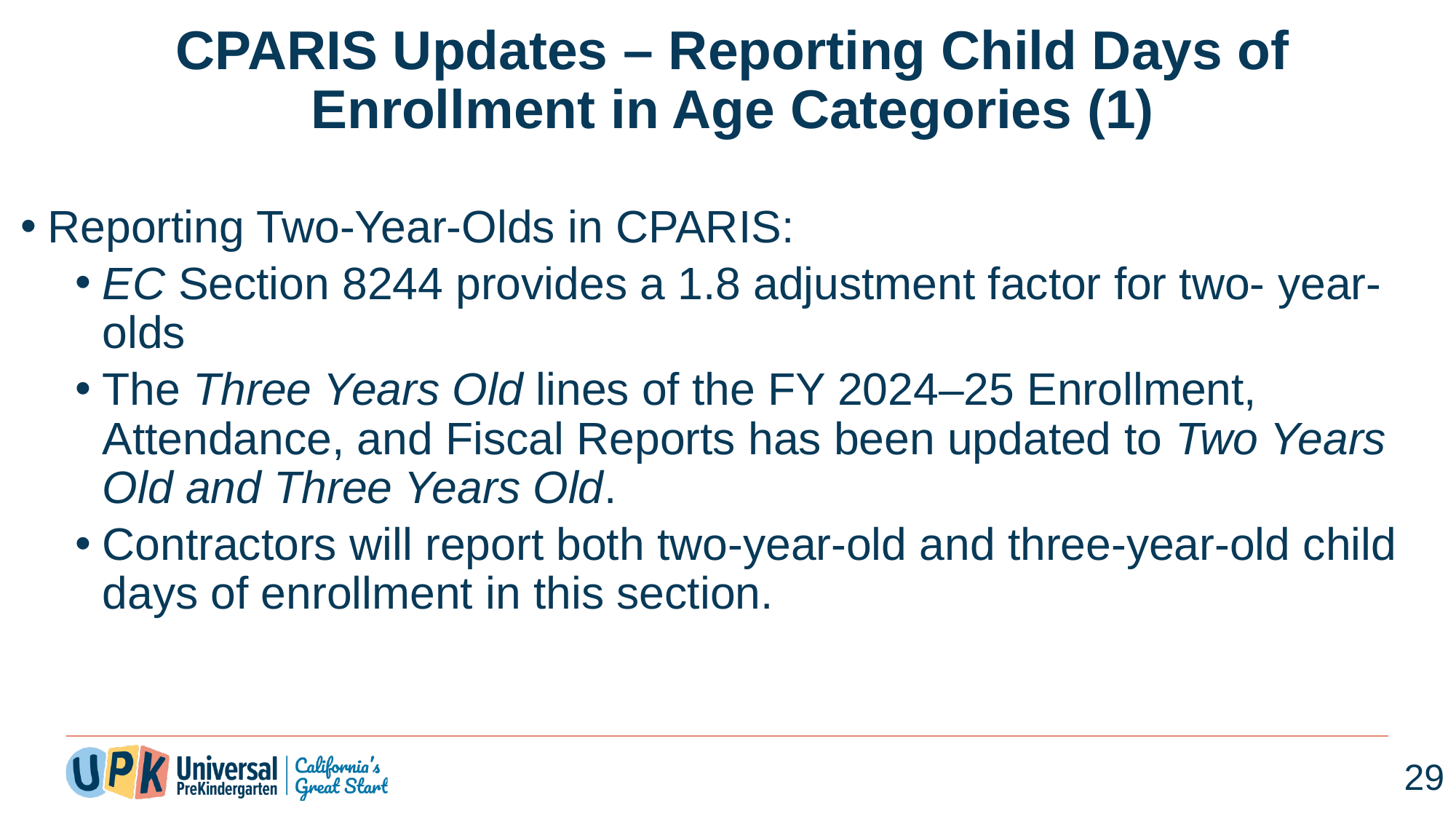

# CPARIS Updates – Reporting Child Days of Enrollment in Age Categories (1)
Reporting Two-Year-Olds in CPARIS:
EC Section 8244 provides a 1.8 adjustment factor for two- year-olds
The Three Years Old lines of the FY 2024–25 Enrollment, Attendance, and Fiscal Reports has been updated to Two Years Old and Three Years Old.
Contractors will report both two-year-old and three-year-old child days of enrollment in this section.

29